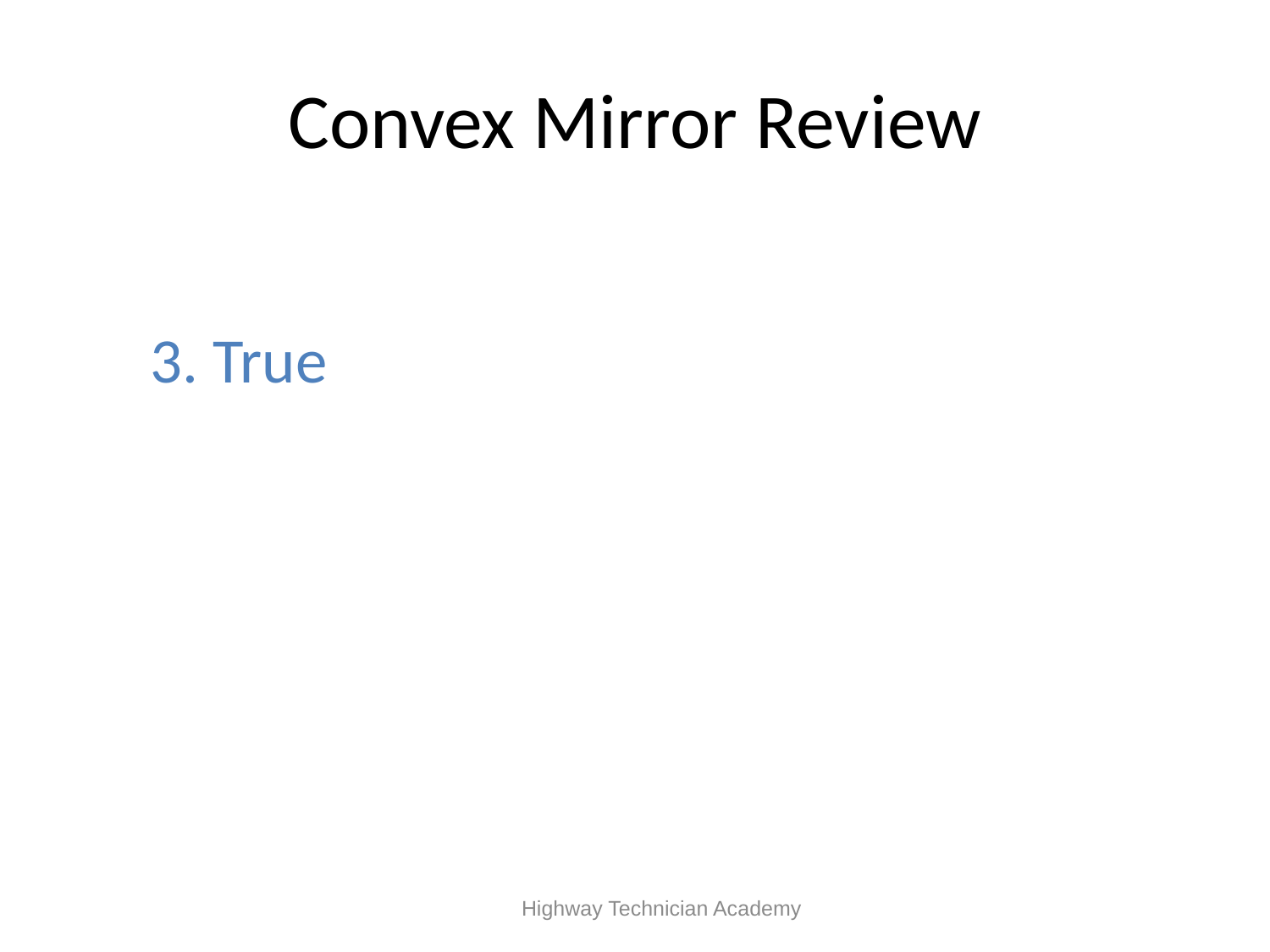

# Convex Mirror Review
3. True

           Highway Technician Academy